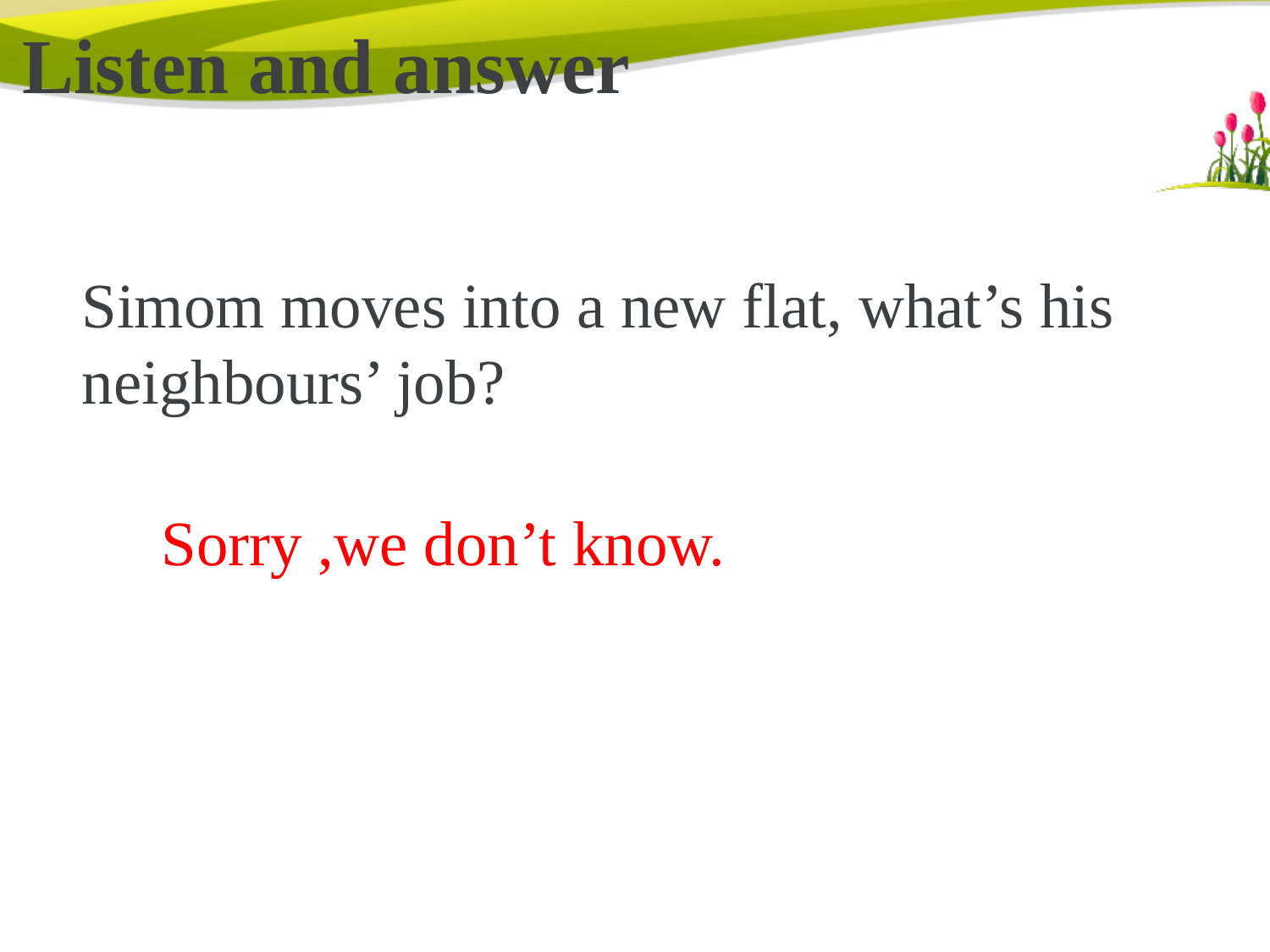

Listen and answer
Simom moves into a new flat, what’s his neighbours’ job?
Sorry ,we don’t know.